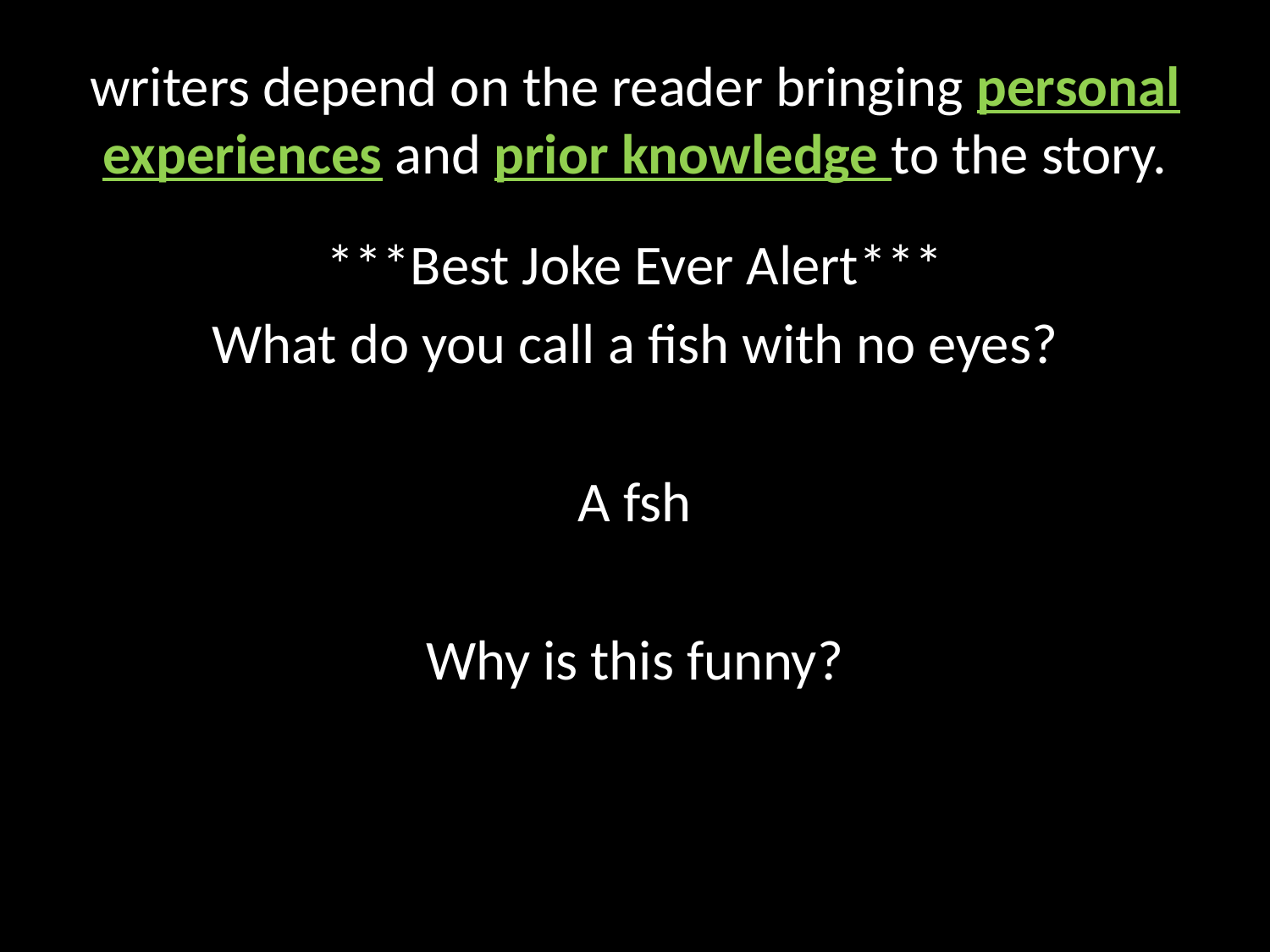

# writers depend on the reader bringing personal experiences and prior knowledge to the story.
***Best Joke Ever Alert***
What do you call a fish with no eyes?

A fsh

Why is this funny?